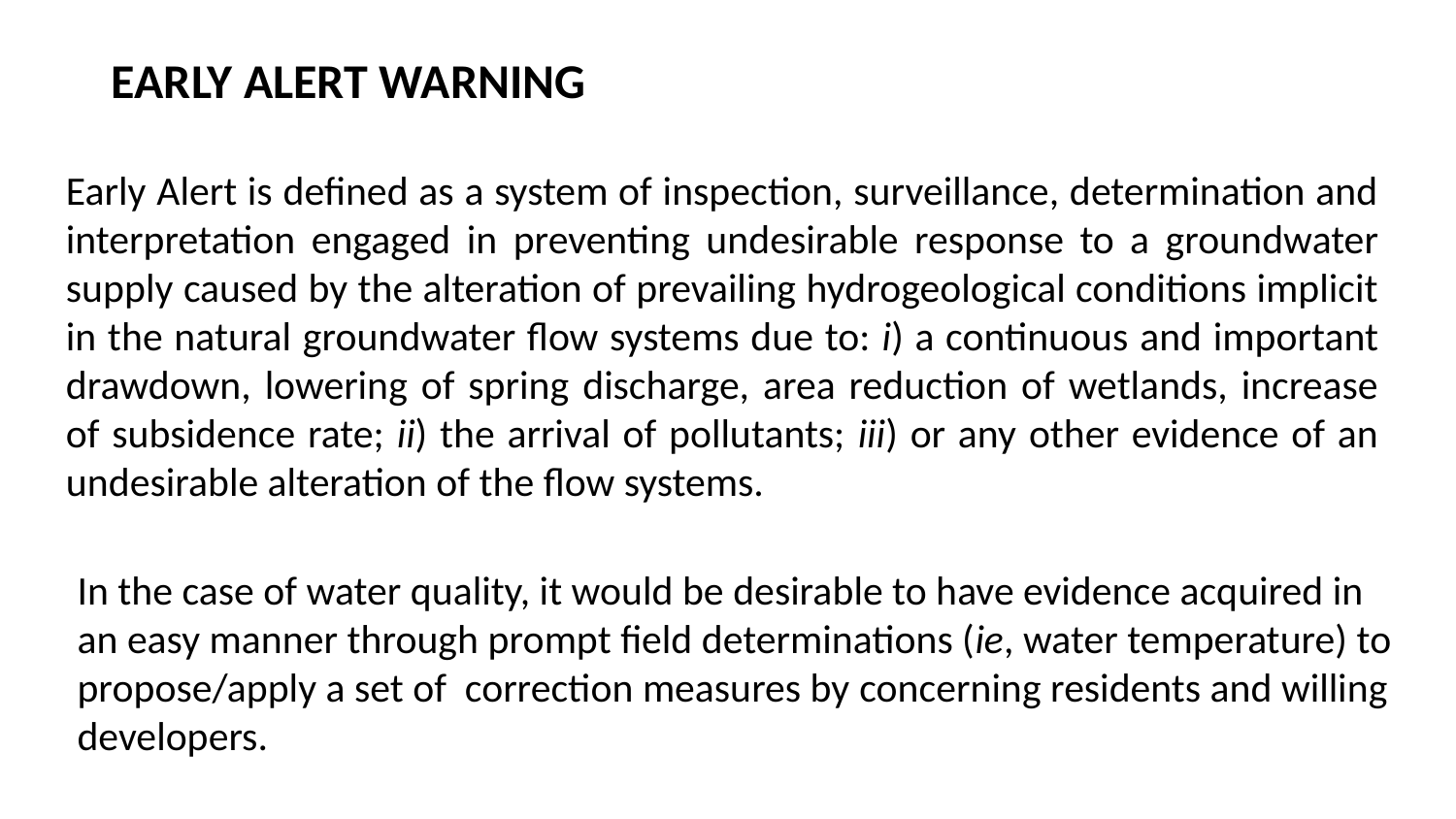

EARLY ALERT WARNING
Early Alert is defined as a system of inspection, surveillance, determination and interpretation engaged in preventing undesirable response to a groundwater supply caused by the alteration of prevailing hydrogeological conditions implicit in the natural groundwater flow systems due to: i) a continuous and important drawdown, lowering of spring discharge, area reduction of wetlands, increase of subsidence rate; ii) the arrival of pollutants; iii) or any other evidence of an undesirable alteration of the flow systems.
In the case of water quality, it would be desirable to have evidence acquired in an easy manner through prompt field determinations (ie, water temperature) to propose/apply a set of  correction measures by concerning residents and willing developers.